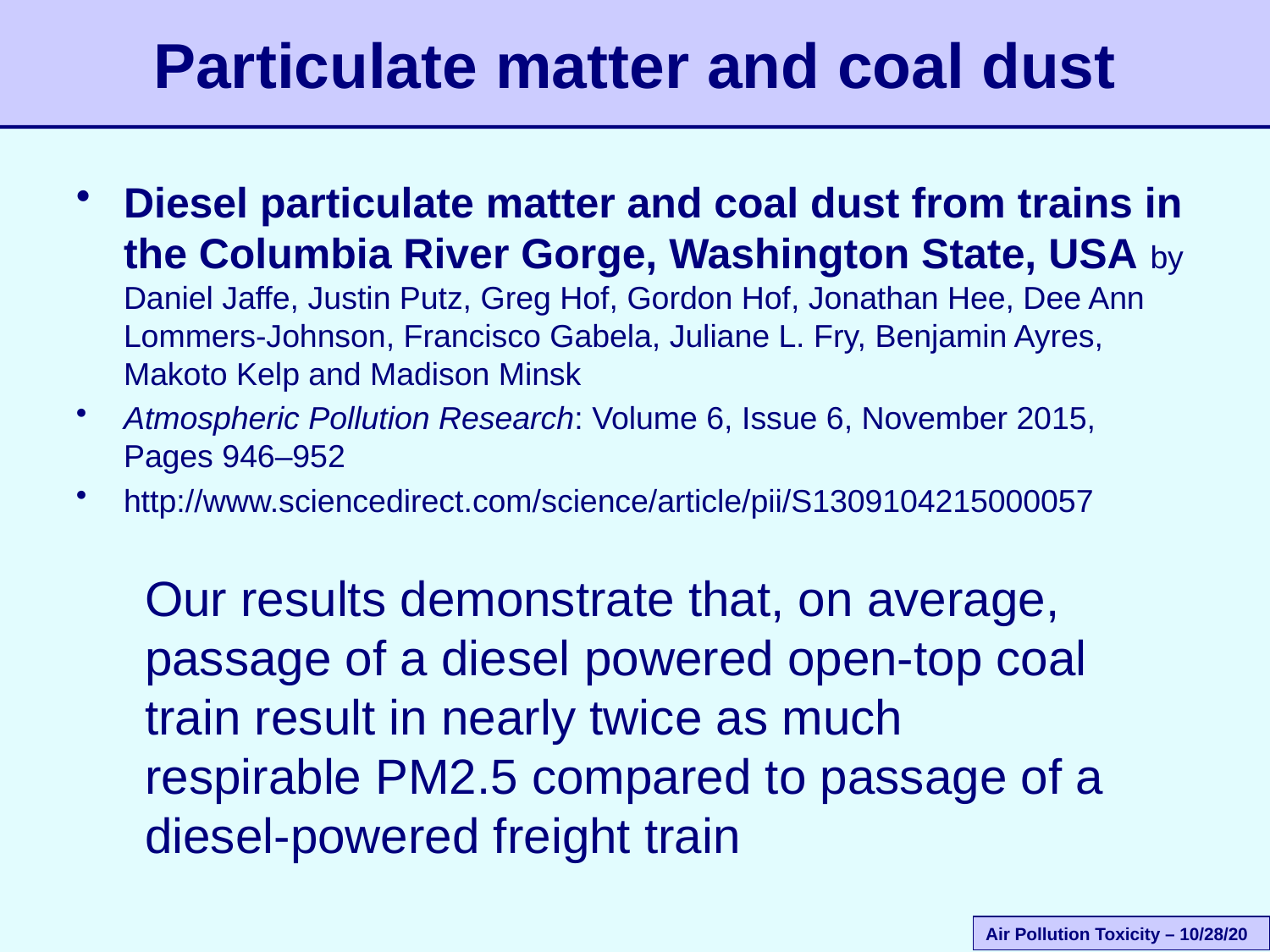

# Particulate matter and coal dust
Diesel particulate matter and coal dust from trains in the Columbia River Gorge, Washington State, USA by Daniel Jaffe, Justin Putz, Greg Hof, Gordon Hof, Jonathan Hee, Dee Ann Lommers-Johnson, Francisco Gabela, Juliane L. Fry, Benjamin Ayres, Makoto Kelp and Madison Minsk
Atmospheric Pollution Research: Volume 6, Issue 6, November 2015, Pages 946–952
http://www.sciencedirect.com/science/article/pii/S1309104215000057
Our results demonstrate that, on average, passage of a diesel powered open-top coal train result in nearly twice as much respirable PM2.5 compared to passage of a diesel-powered freight train